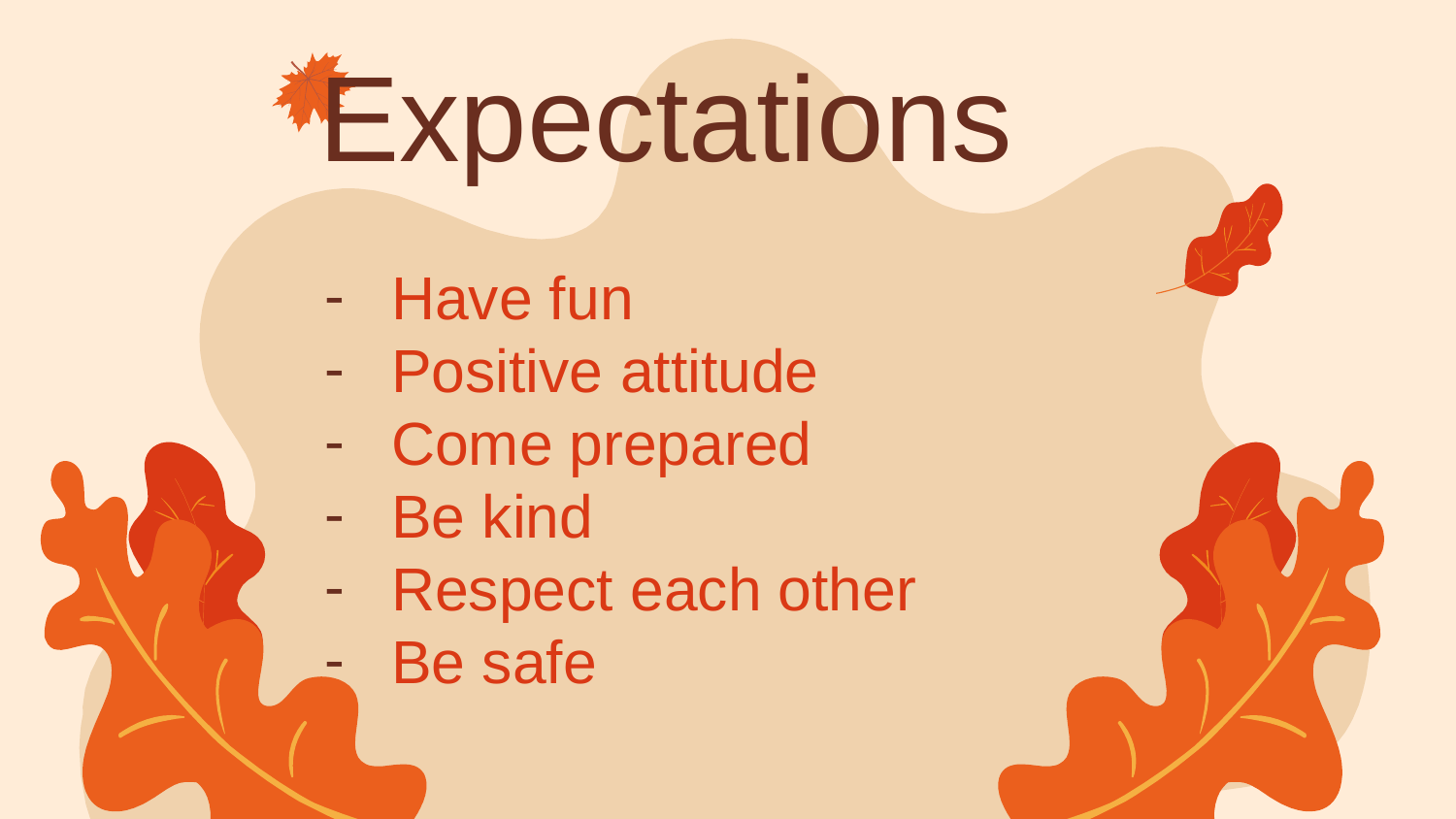

# Expectations
Have fun
Positive attitude
Come prepared
Be kind
Respect each other
Be safe